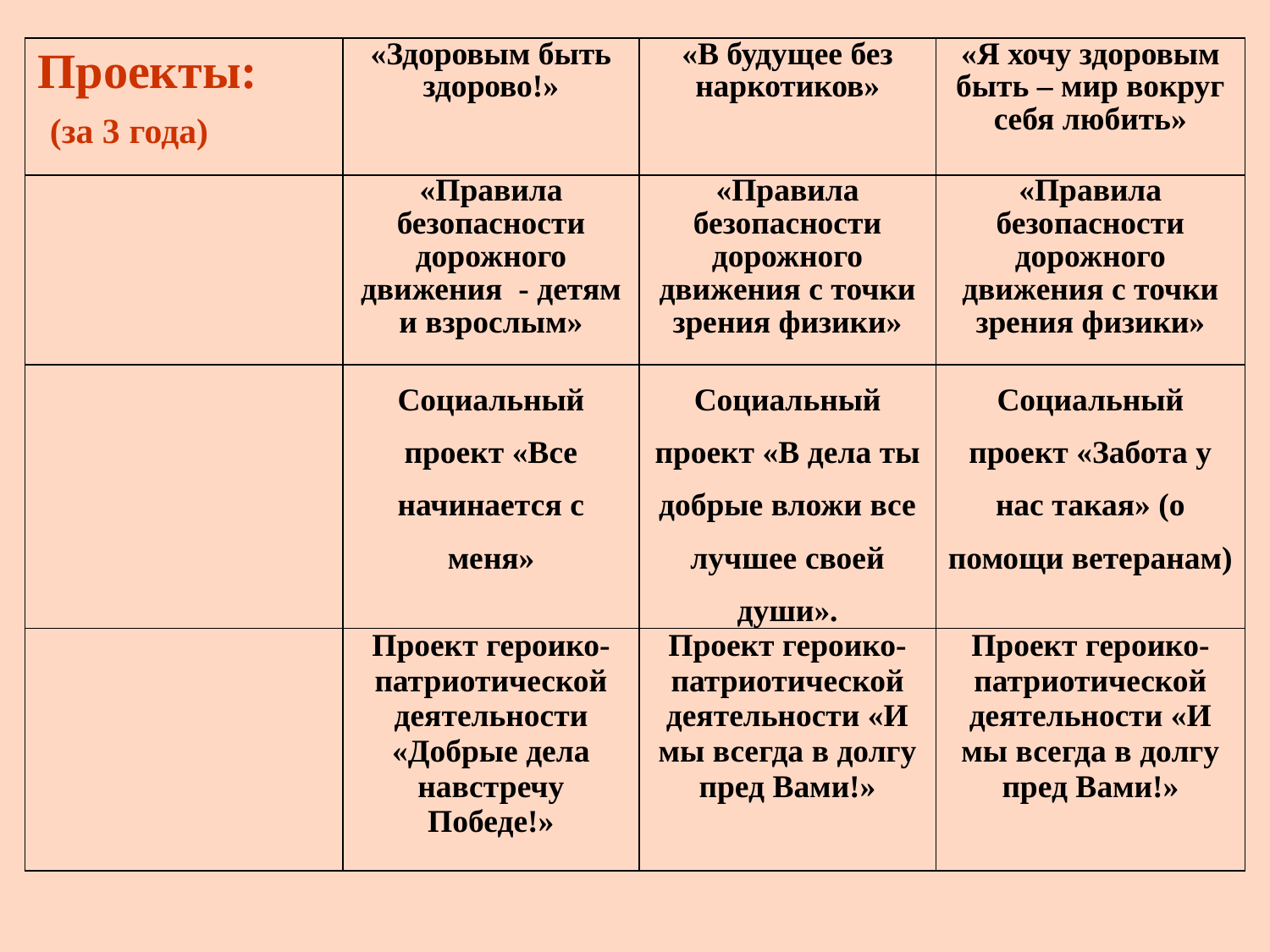

| Проекты: (за 3 года) | «Здоровым быть здорово!» | «В будущее без наркотиков» | «Я хочу здоровым быть – мир вокруг себя любить» |
| --- | --- | --- | --- |
|  | «Правила безопасности дорожного движения - детям и взрослым» | «Правила безопасности дорожного движения с точки зрения физики» | «Правила безопасности дорожного движения с точки зрения физики» |
|  | Социальный проект «Все начинается с меня» | Социальный проект «В дела ты добрые вложи все лучшее своей души». | Социальный проект «Забота у нас такая» (о помощи ветеранам) |
|  | Проект героико-патриотической деятельности «Добрые дела навстречу Победе!» | Проект героико-патриотической деятельности «И мы всегда в долгу пред Вами!» | Проект героико-патриотической деятельности «И мы всегда в долгу пред Вами!» |